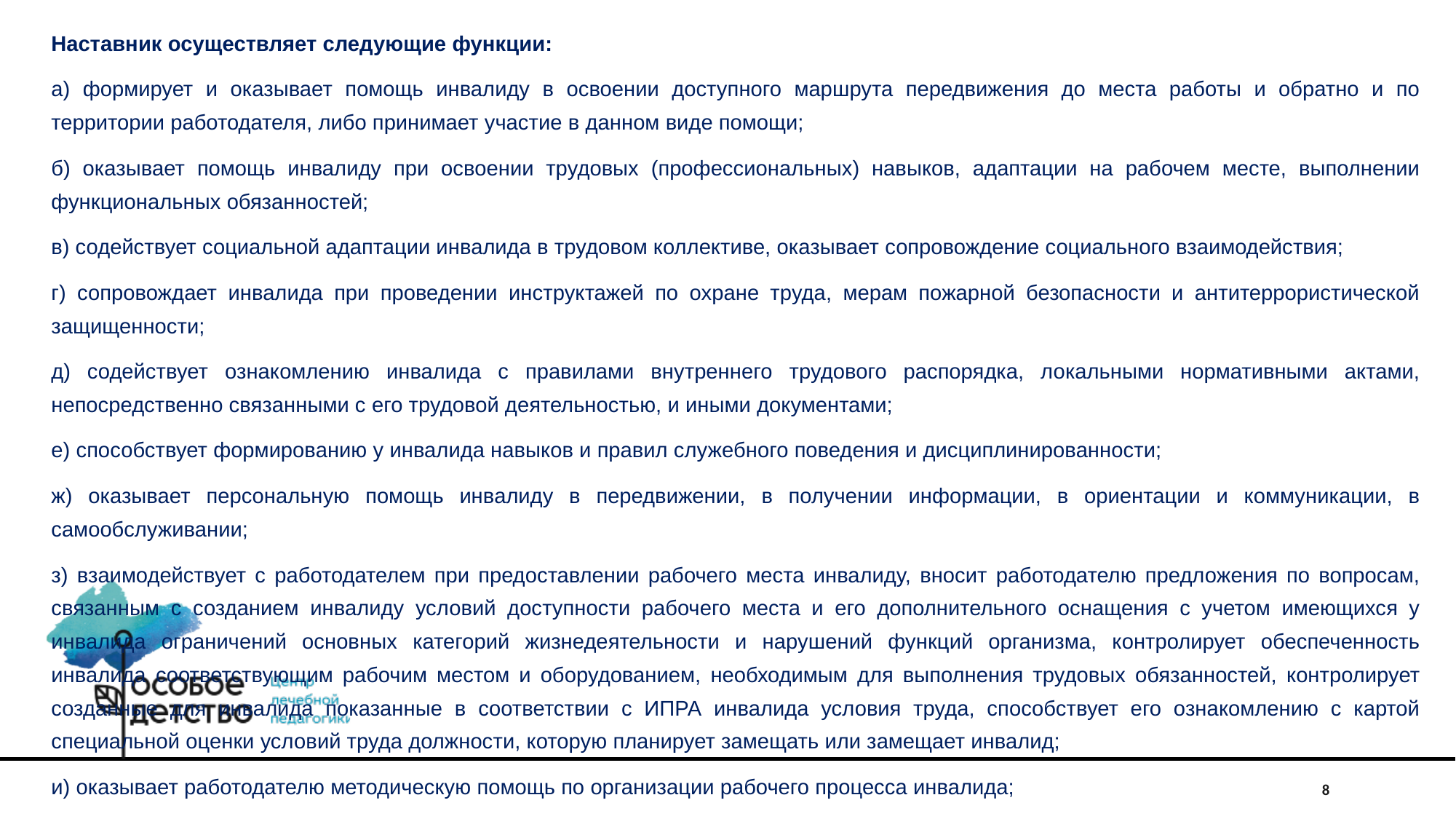

Наставник осуществляет следующие функции:
а) формирует и оказывает помощь инвалиду в освоении доступного маршрута передвижения до места работы и обратно и по территории работодателя, либо принимает участие в данном виде помощи;
б) оказывает помощь инвалиду при освоении трудовых (профессиональных) навыков, адаптации на рабочем месте, выполнении функциональных обязанностей;
в) содействует социальной адаптации инвалида в трудовом коллективе, оказывает сопровождение социального взаимодействия;
г) сопровождает инвалида при проведении инструктажей по охране труда, мерам пожарной безопасности и антитеррористической защищенности;
д) содействует ознакомлению инвалида с правилами внутреннего трудового распорядка, локальными нормативными актами, непосредственно связанными с его трудовой деятельностью, и иными документами;
е) способствует формированию у инвалида навыков и правил служебного поведения и дисциплинированности;
ж) оказывает персональную помощь инвалиду в передвижении, в получении информации, в ориентации и коммуникации, в самообслуживании;
з) взаимодействует с работодателем при предоставлении рабочего места инвалиду, вносит работодателю предложения по вопросам, связанным с созданием инвалиду условий доступности рабочего места и его дополнительного оснащения с учетом имеющихся у инвалида ограничений основных категорий жизнедеятельности и нарушений функций организма, контролирует обеспеченность инвалида соответствующим рабочим местом и оборудованием, необходимым для выполнения трудовых обязанностей, контролирует созданные для инвалида показанные в соответствии с ИПРА инвалида условия труда, способствует его ознакомлению с картой специальной оценки условий труда должности, которую планирует замещать или замещает инвалид;
и) оказывает работодателю методическую помощь по организации рабочего процесса инвалида;
к) содействует формированию толерантного отношения к инвалиду со стороны других взаимодействующих с ним работников.
8